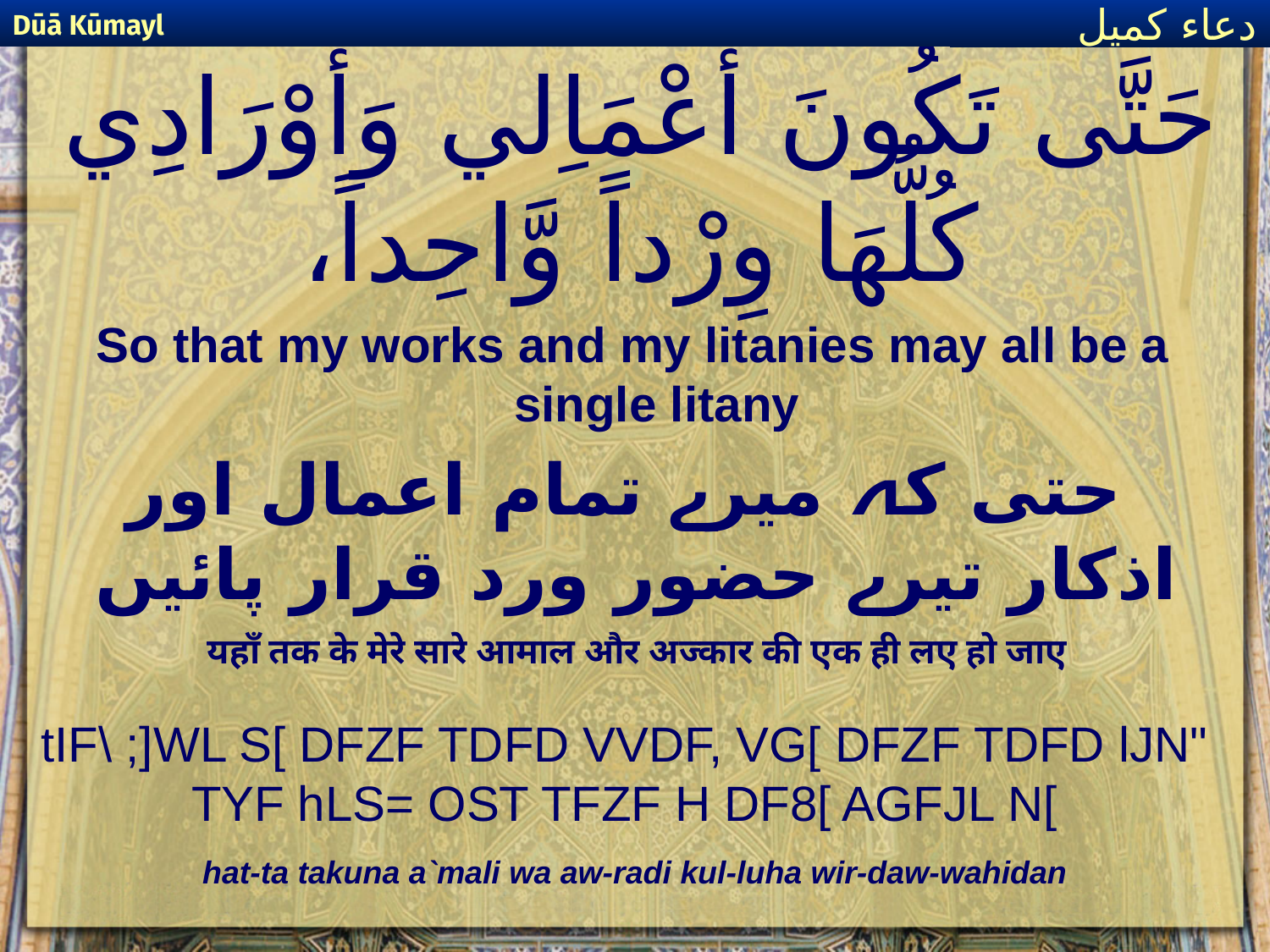

Dūā Kūmayl
دعاء كميل
# حَتَّى تَكُونَ أَعْمَاِلي وَأَوْرَادِي كُلُّهَا وِرْداً وَّاحِداً،
So that my works and my litanies may all be a single litany
حتی کہ میرے تمام اعمال اور اذکار تیرے حضور ورد قرار پائیں
यहाँ तक के मेरे सारे आमाल और अज्कार की एक ही लए हो जाए
tIF\ ;]WL S[ DFZF TDFD VVDF, VG[ DFZF TDFD lJN" TYF hLS= OST TFZF H DF8[ AGFJL N[
hat-ta takuna a`mali wa aw-radi kul-luha wir-daw-wahidan